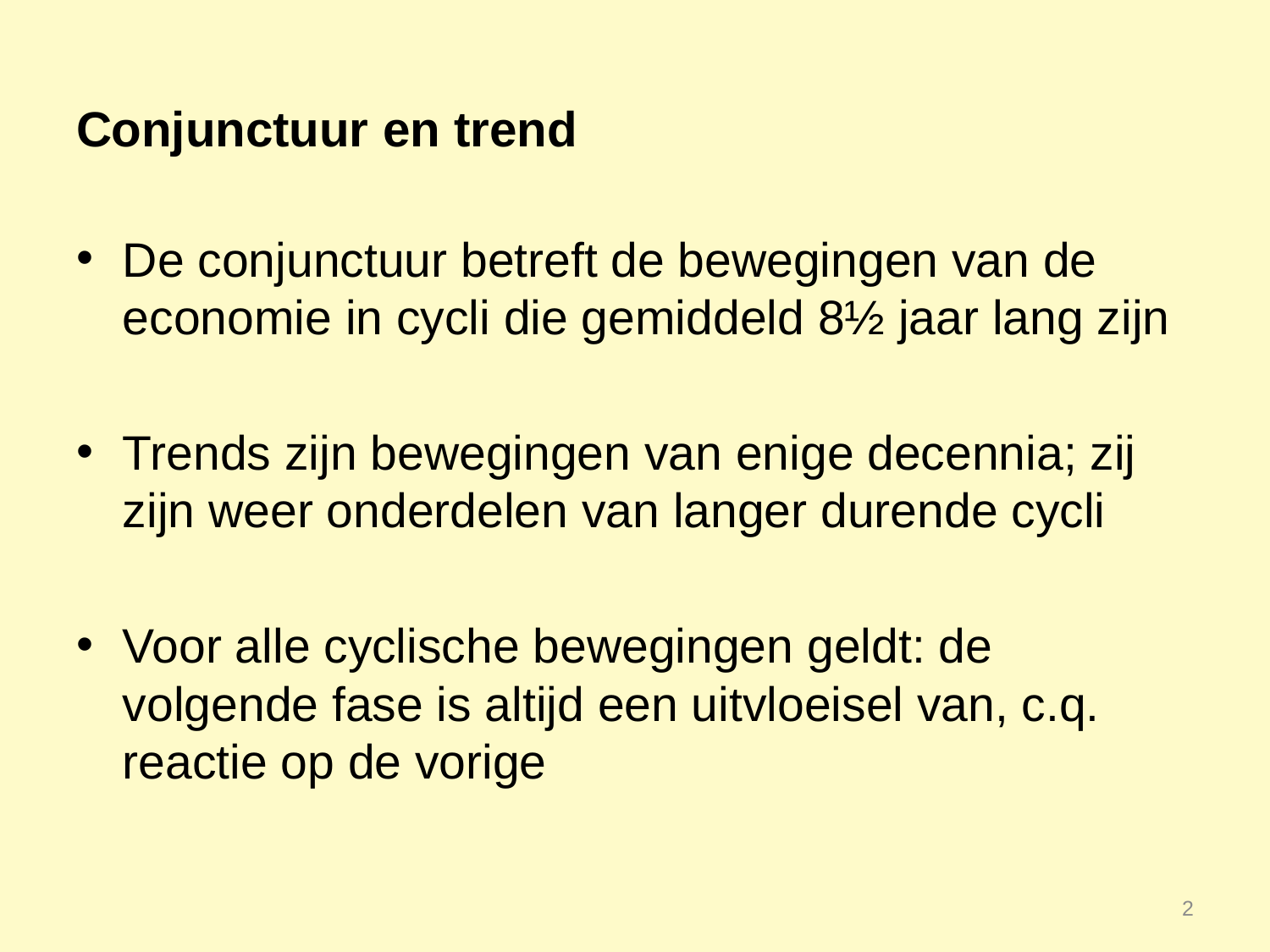

# Conjunctuur en trend
De conjunctuur betreft de bewegingen van de economie in cycli die gemiddeld 8½ jaar lang zijn

Trends zijn bewegingen van enige decennia; zij zijn weer onderdelen van langer durende cycli

Voor alle cyclische bewegingen geldt: de volgende fase is altijd een uitvloeisel van, c.q. reactie op de vorige
2